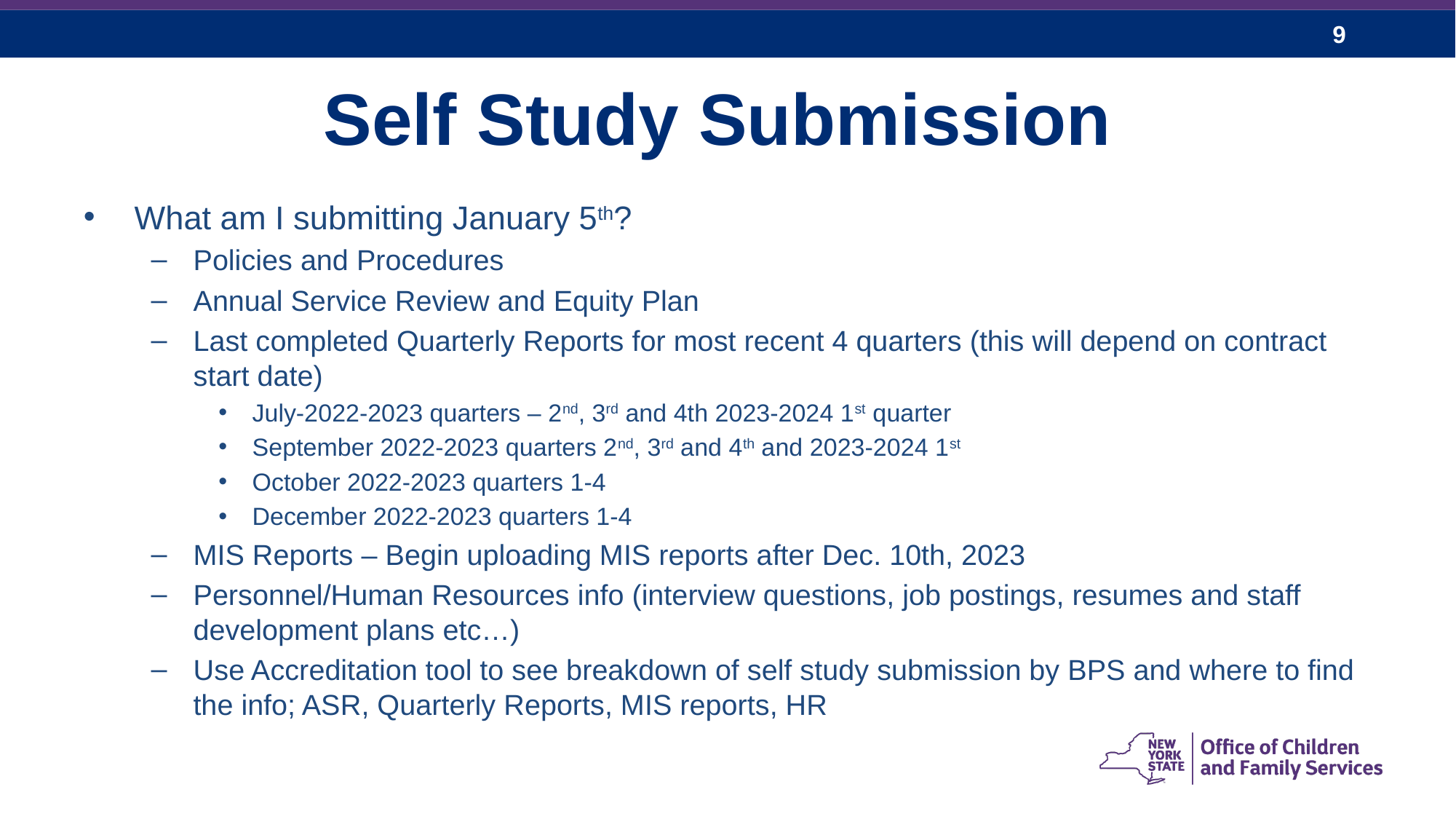

# Self Study Submission
What am I submitting January 5th?
Policies and Procedures
Annual Service Review and Equity Plan
Last completed Quarterly Reports for most recent 4 quarters (this will depend on contract start date)
July-2022-2023 quarters – 2nd, 3rd and 4th 2023-2024 1st quarter
September 2022-2023 quarters 2nd, 3rd and 4th and 2023-2024 1st
October 2022-2023 quarters 1-4
December 2022-2023 quarters 1-4
MIS Reports – Begin uploading MIS reports after Dec. 10th, 2023
Personnel/Human Resources info (interview questions, job postings, resumes and staff development plans etc…)
Use Accreditation tool to see breakdown of self study submission by BPS and where to find the info; ASR, Quarterly Reports, MIS reports, HR